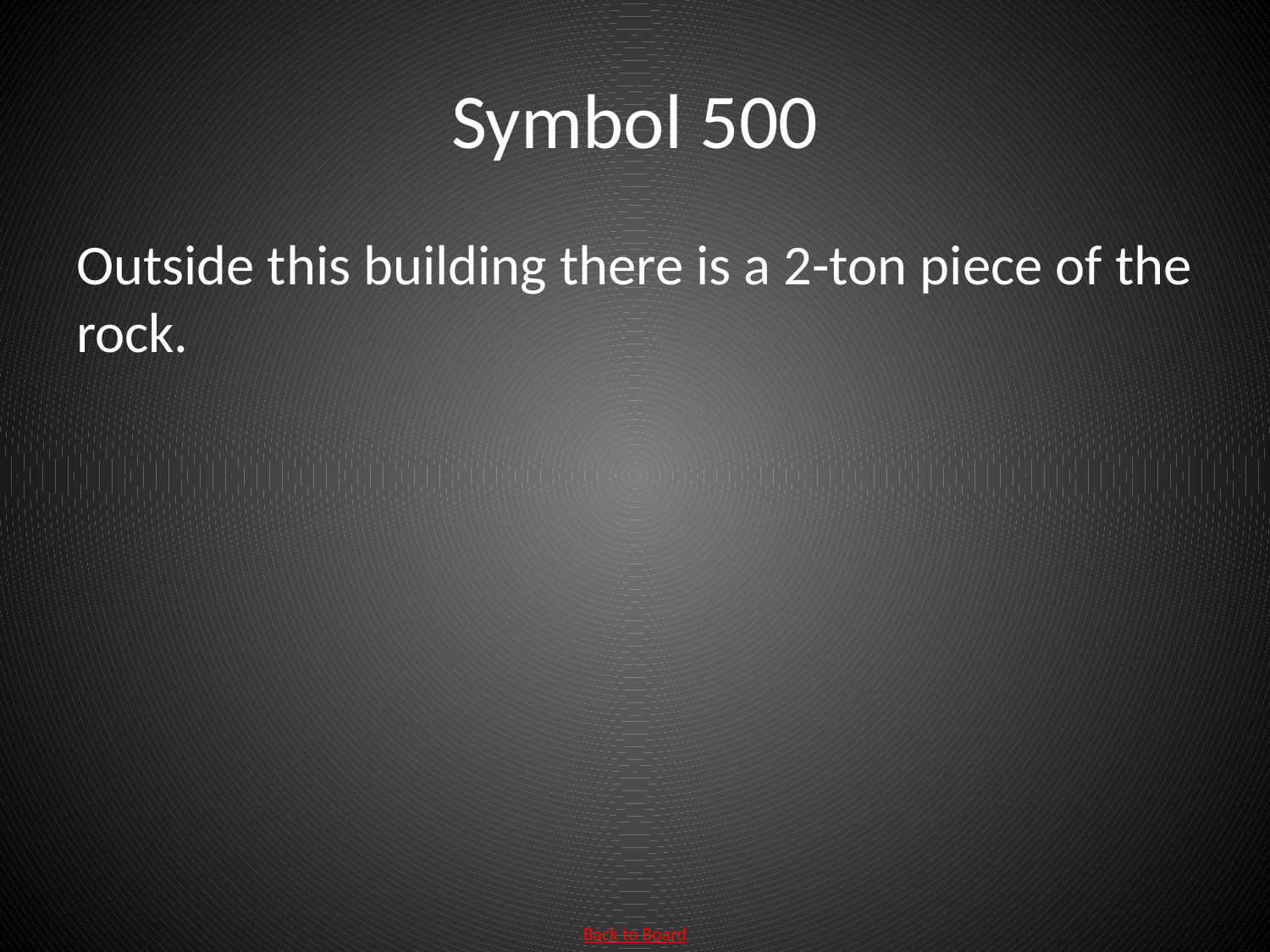

# Symbol 500
Outside this building there is a 2-ton piece of the rock.

Back to Board